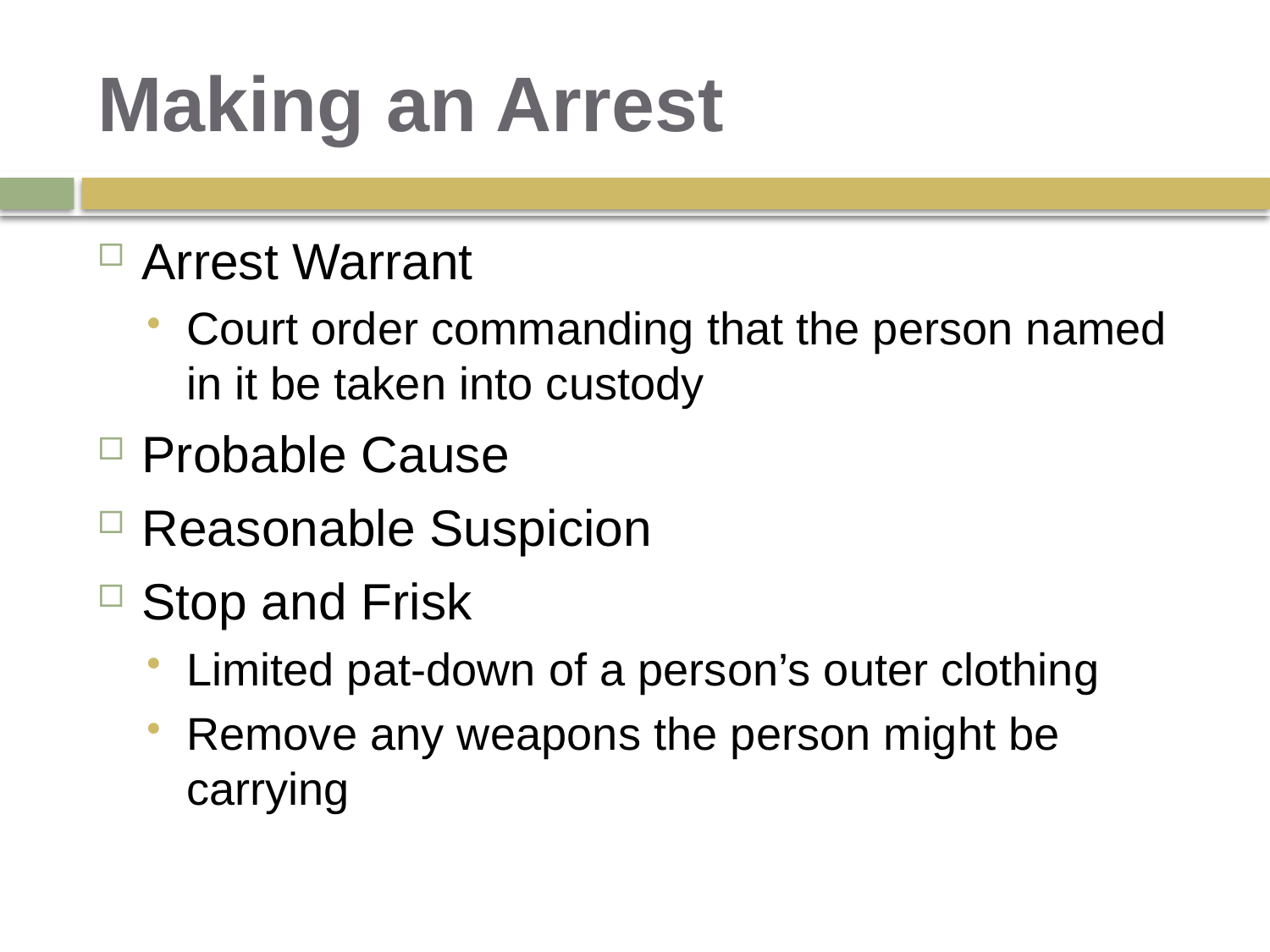

# Making an Arrest
Arrest Warrant
Court order commanding that the person named in it be taken into custody
Probable Cause
Reasonable Suspicion
Stop and Frisk
Limited pat-down of a person’s outer clothing
Remove any weapons the person might be carrying